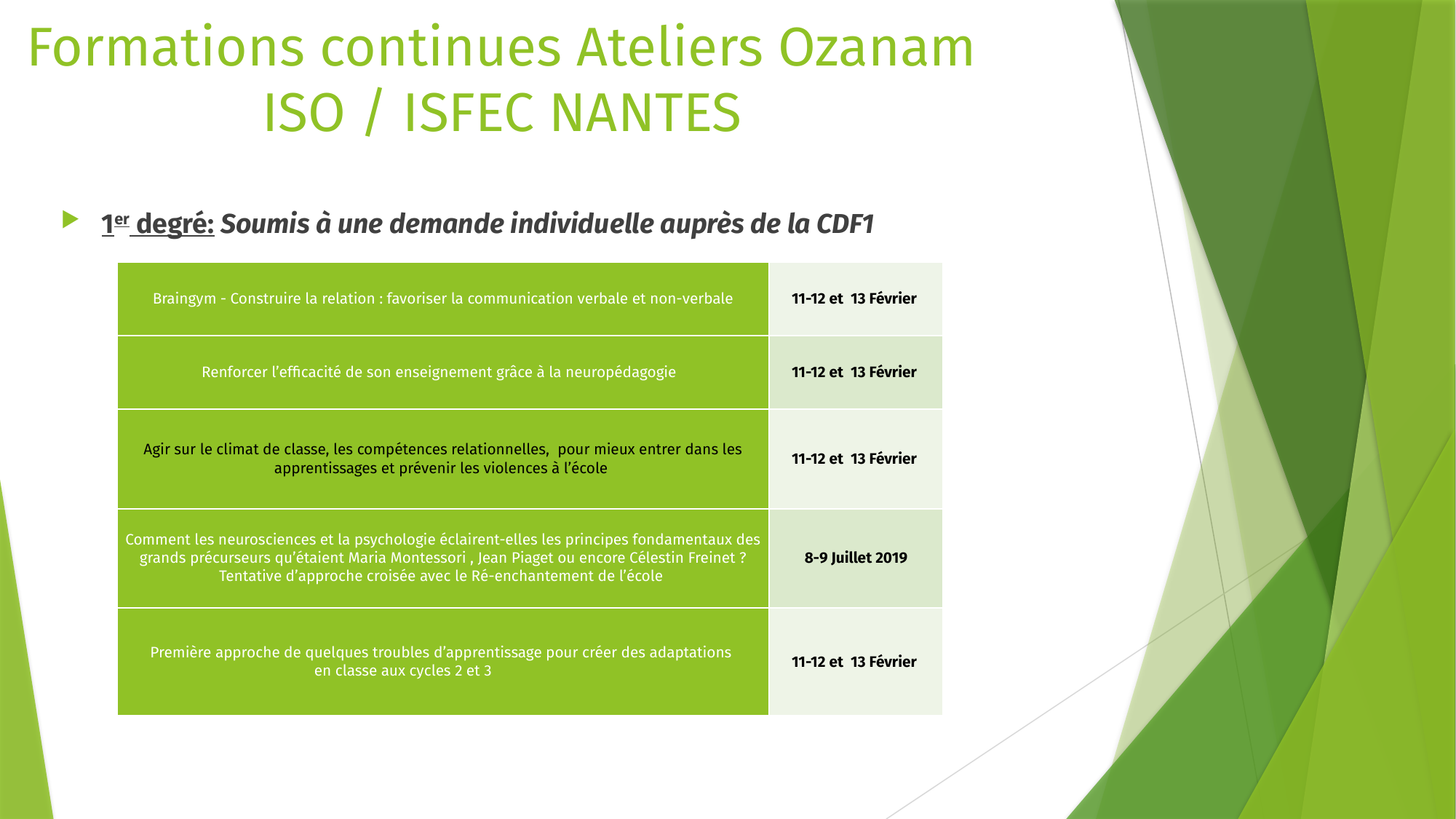

# Formations continues Ateliers Ozanam ISO / ISFEC NANTES

1er degré: Soumis à une demande individuelle auprès de la CDF1

| Braingym - Construire la relation : favoriser la communication verbale et non-verbale | 11-12 et  13 Février |
| --- | --- |
| Renforcer l’efficacité de son enseignement grâce à la neuropédagogie | 11-12 et  13 Février |
| Agir sur le climat de classe, les compétences relationnelles,  pour mieux entrer dans les apprentissages et prévenir les violences à l’école | 11-12 et  13 Février |
| Comment les neurosciences et la psychologie éclairent-elles les principes fondamentaux des grands précurseurs qu’étaient Maria Montessori , Jean Piaget ou encore Célestin Freinet ?Tentative d’approche croisée avec le Ré-enchantement de l’école | 8-9 Juillet 2019 |
| Première approche de quelques troubles d’apprentissage pour créer des adaptations en classe aux cycles 2 et 3 | 11-12 et  13 Février |